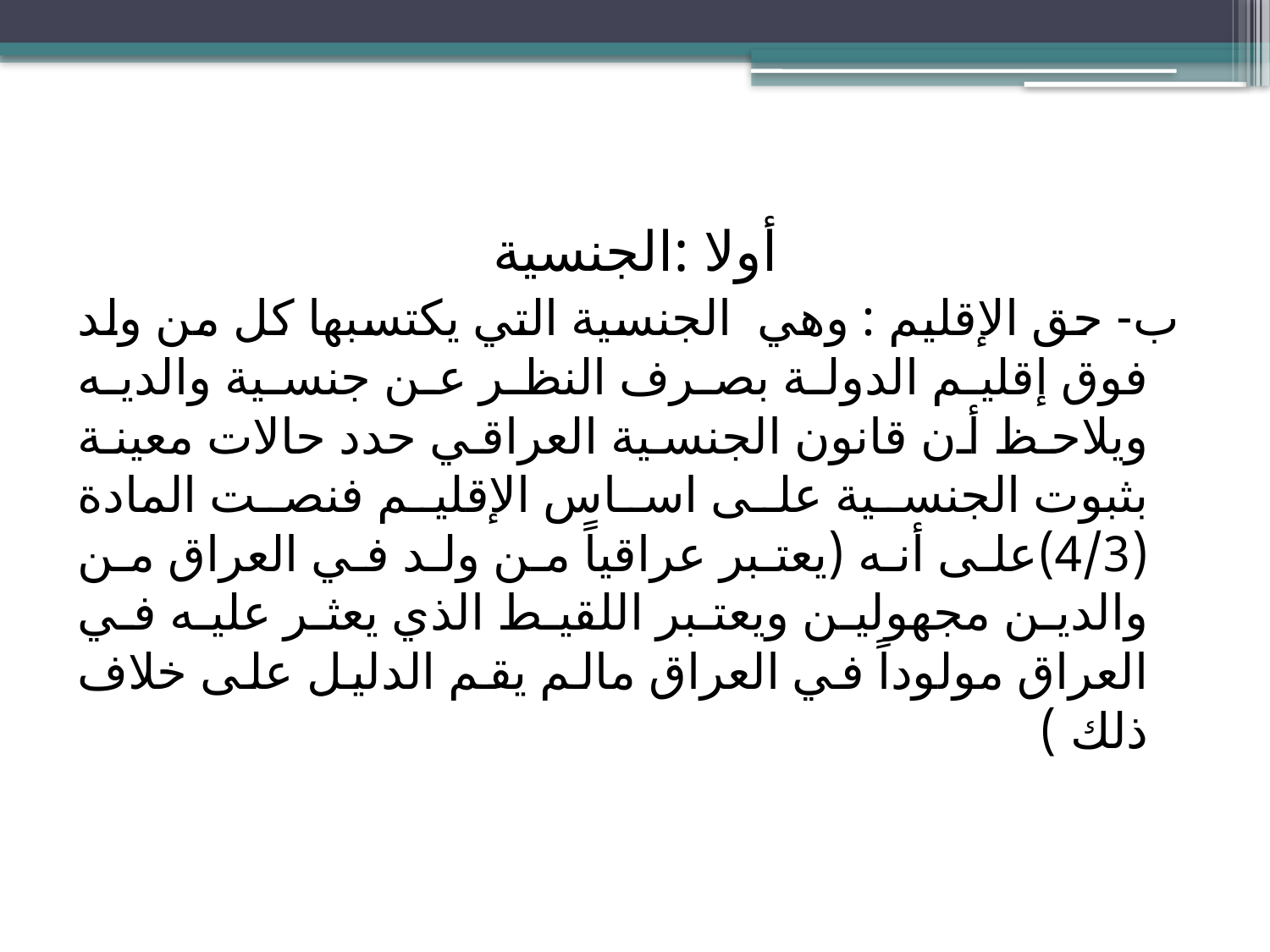

أولا :الجنسية
ب- حق الإقليم : وهي  الجنسية التي يكتسبها كل من ولد فوق إقليم الدولة بصرف النظر عن جنسية والديه ويلاحظ أن قانون الجنسية العراقي حدد حالات معينة بثبوت الجنسية على اساس الإقليم فنصت المادة (4/3)على أنه (يعتبر عراقياً من ولد في العراق من والدين مجهولين ويعتبر اللقيط الذي يعثر عليه في العراق مولوداً في العراق مالم يقم الدليل على خلاف ذلك )